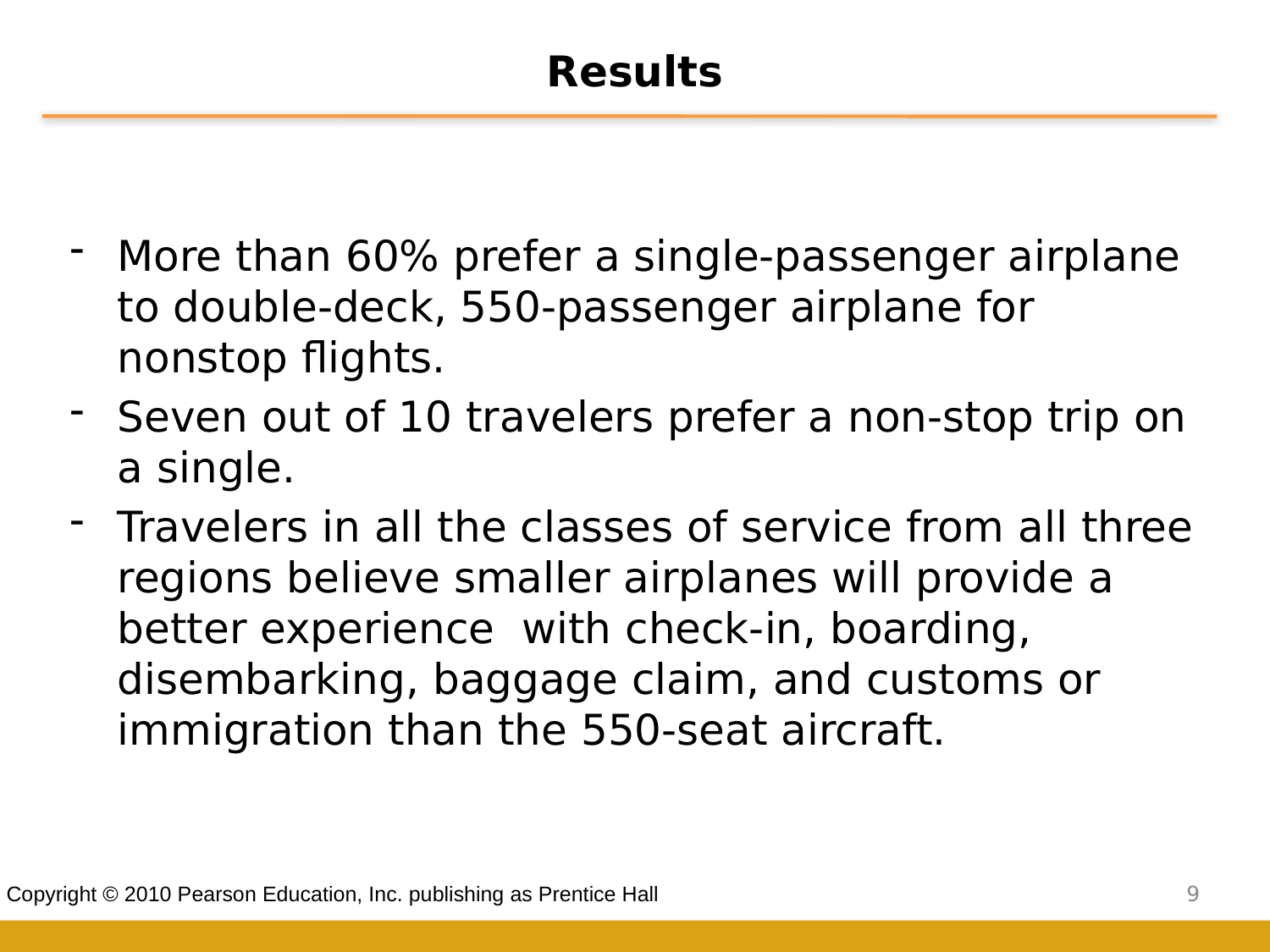

# Results
More than 60% prefer a single-passenger airplane to double-deck, 550-passenger airplane for nonstop flights.
Seven out of 10 travelers prefer a non-stop trip on a single.
Travelers in all the classes of service from all three regions believe smaller airplanes will provide a better experience  with check-in, boarding, disembarking, baggage claim, and customs or immigration than the 550-seat aircraft.
9